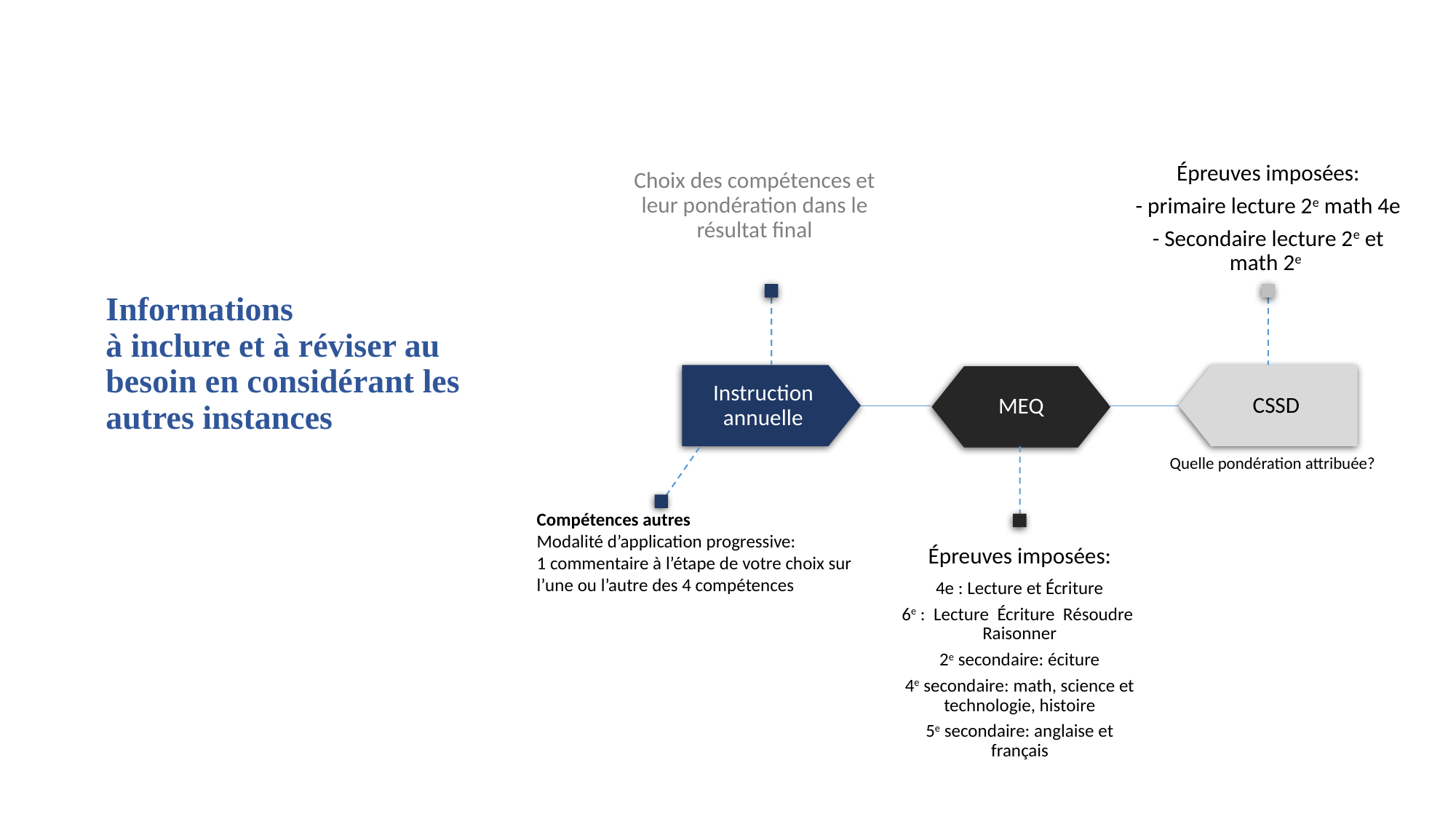

Choix des compétences et leur pondération dans le résultat final

Épreuves imposées:
- primaire lecture 2e math 4e
- Secondaire lecture 2e et math 2e

# Informations à inclure et à réviser au besoin en considérant les autres instances
CSSD

Instruction annuelle
MEQ

Quelle pondération attribuée?

Compétences autres
Modalité d’application progressive:
1 commentaire à l’étape de votre choix sur l’une ou l’autre des 4 compétences
Épreuves imposées:
4e : Lecture et Écriture
6e :  Lecture  Écriture  Résoudre  Raisonner
2e secondaire: éciture
4e secondaire: math, science et technologie, histoire
5e secondaire: anglaise et français